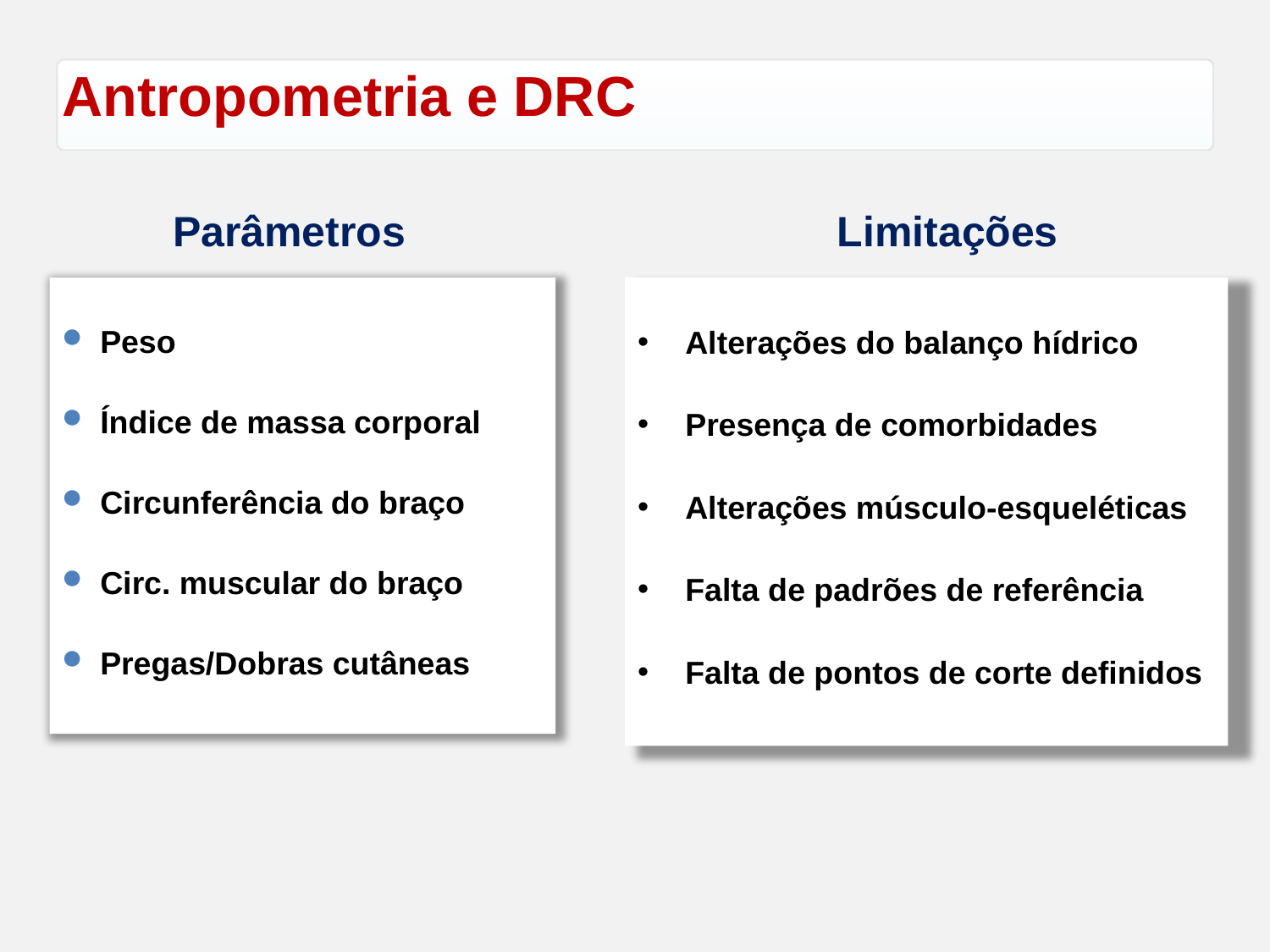

# Antropometria e DRC
Parâmetros
Limitações
Peso
Índice de massa corporal
Circunferência do braço
Circ. muscular do braço
Pregas/Dobras cutâneas
Alterações do balanço hídrico
Presença de comorbidades
Alterações músculo-esqueléticas
Falta de padrões de referência
Falta de pontos de corte definidos